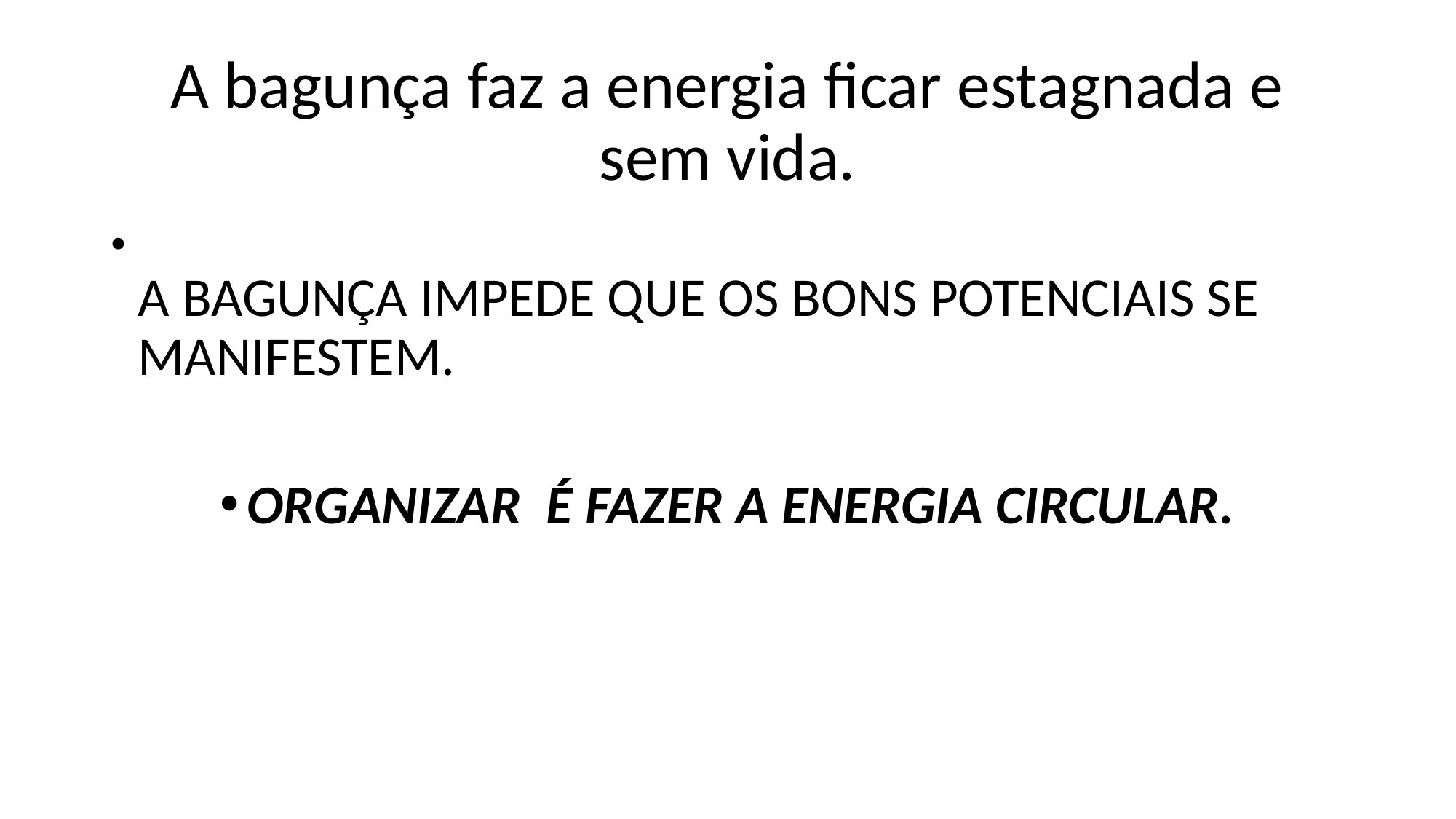

# A bagunça faz a energia ficar estagnada e sem vida.
A BAGUNÇA IMPEDE QUE OS BONS POTENCIAIS SE MANIFESTEM.

ORGANIZAR  É FAZER A ENERGIA CIRCULAR.